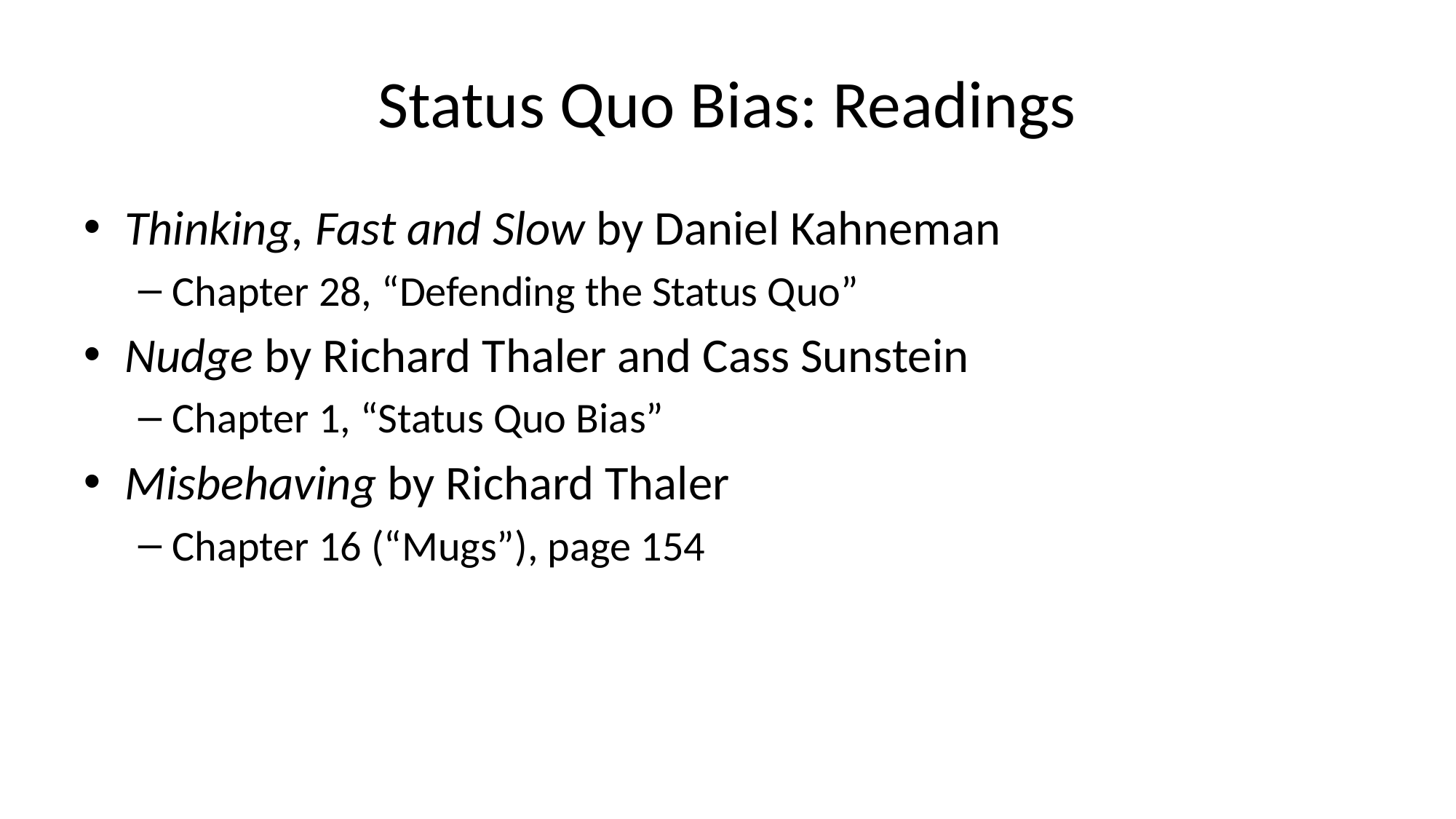

# Status Quo Bias: Readings
Thinking, Fast and Slow by Daniel Kahneman
Chapter 28, “Defending the Status Quo”
Nudge by Richard Thaler and Cass Sunstein
Chapter 1, “Status Quo Bias”
Misbehaving by Richard Thaler
Chapter 16 (“Mugs”), page 154